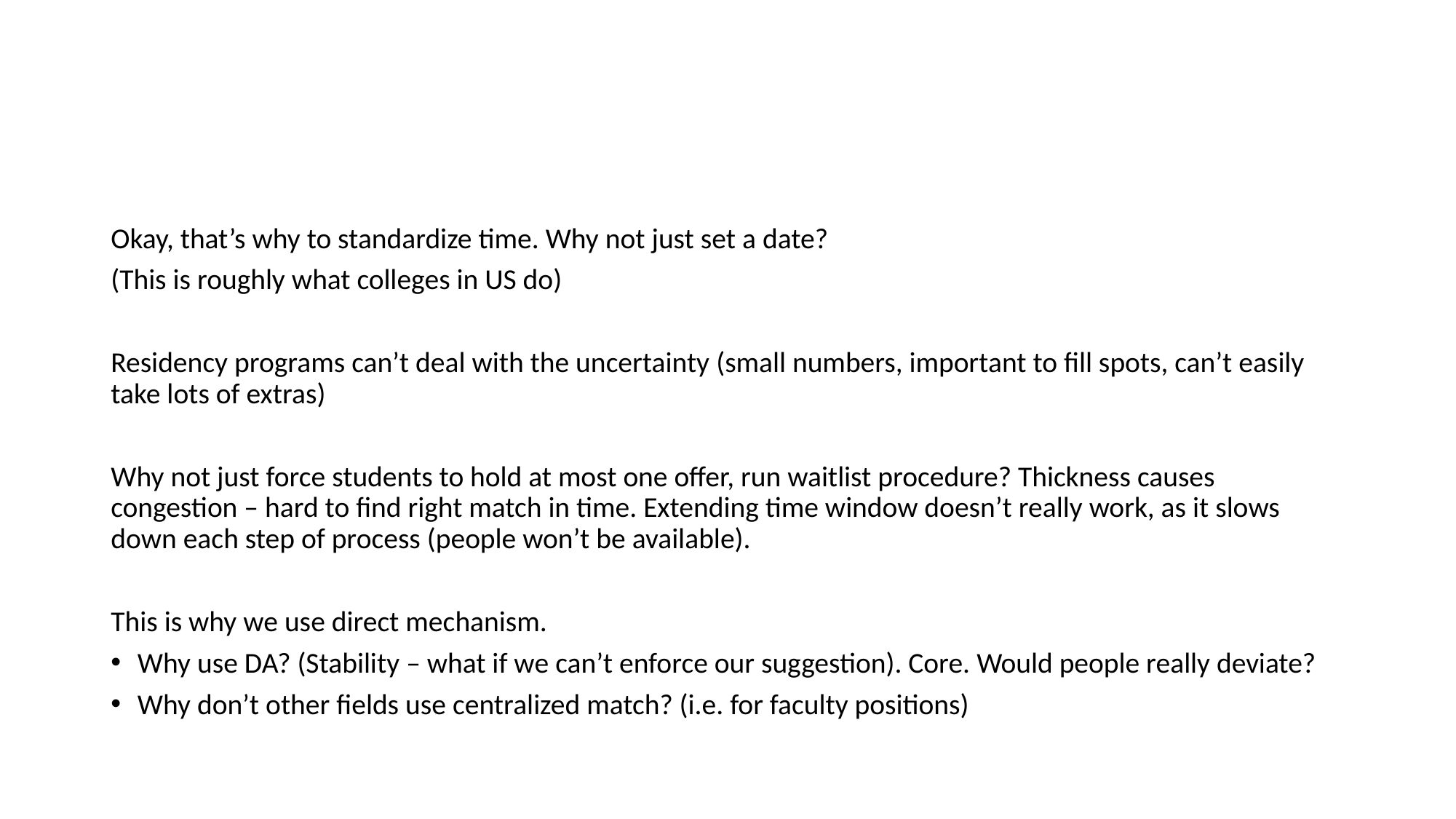

#
Okay, that’s why to standardize time. Why not just set a date?
(This is roughly what colleges in US do)

Residency programs can’t deal with the uncertainty (small numbers, important to fill spots, can’t easily take lots of extras)

Why not just force students to hold at most one offer, run waitlist procedure? Thickness causes congestion – hard to find right match in time. Extending time window doesn’t really work, as it slows down each step of process (people won’t be available).

This is why we use direct mechanism.
Why use DA? (Stability – what if we can’t enforce our suggestion). Core. Would people really deviate?
Why don’t other fields use centralized match? (i.e. for faculty positions)